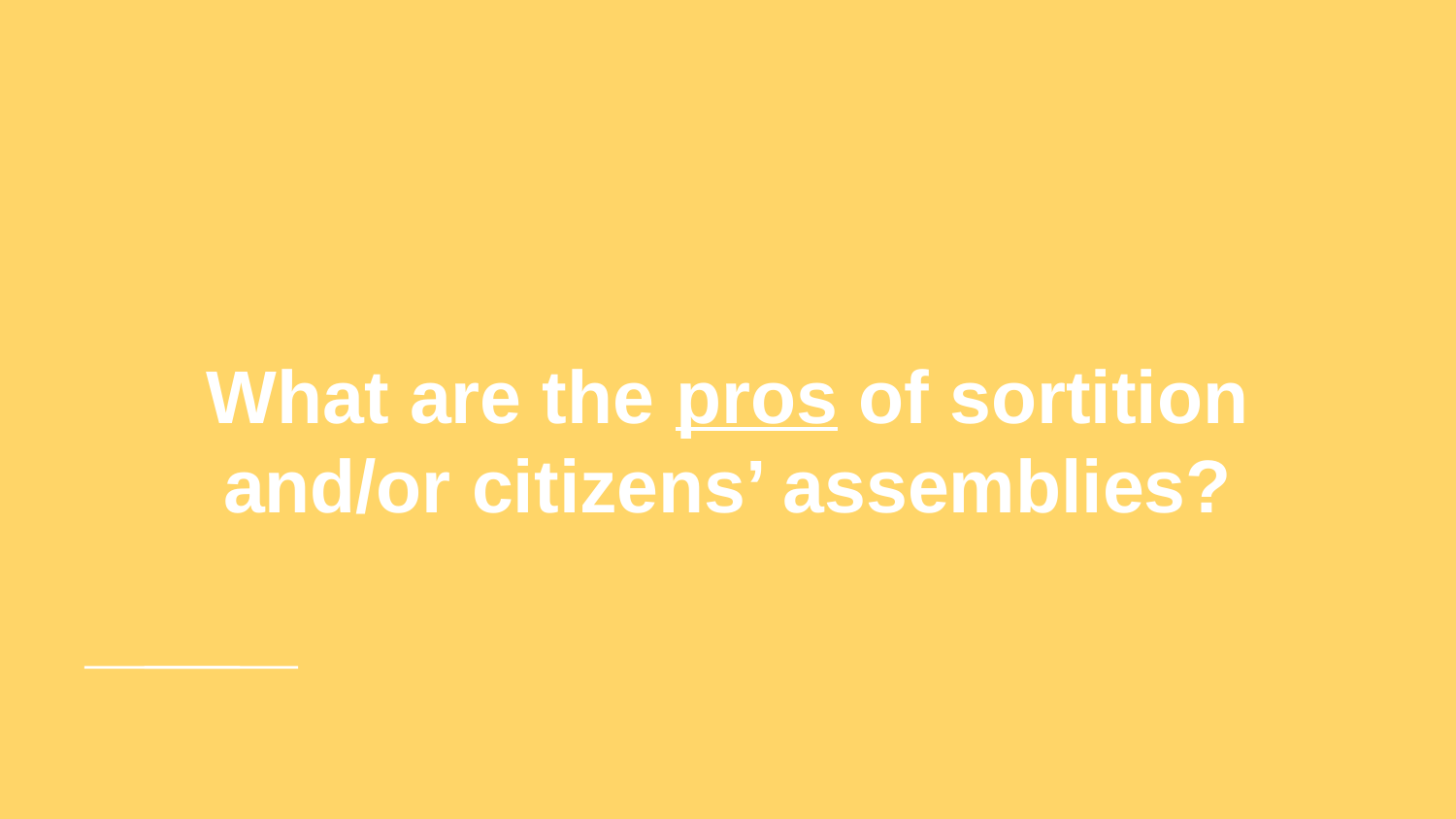

# What are the pros of sortition and/or citizens’ assemblies?